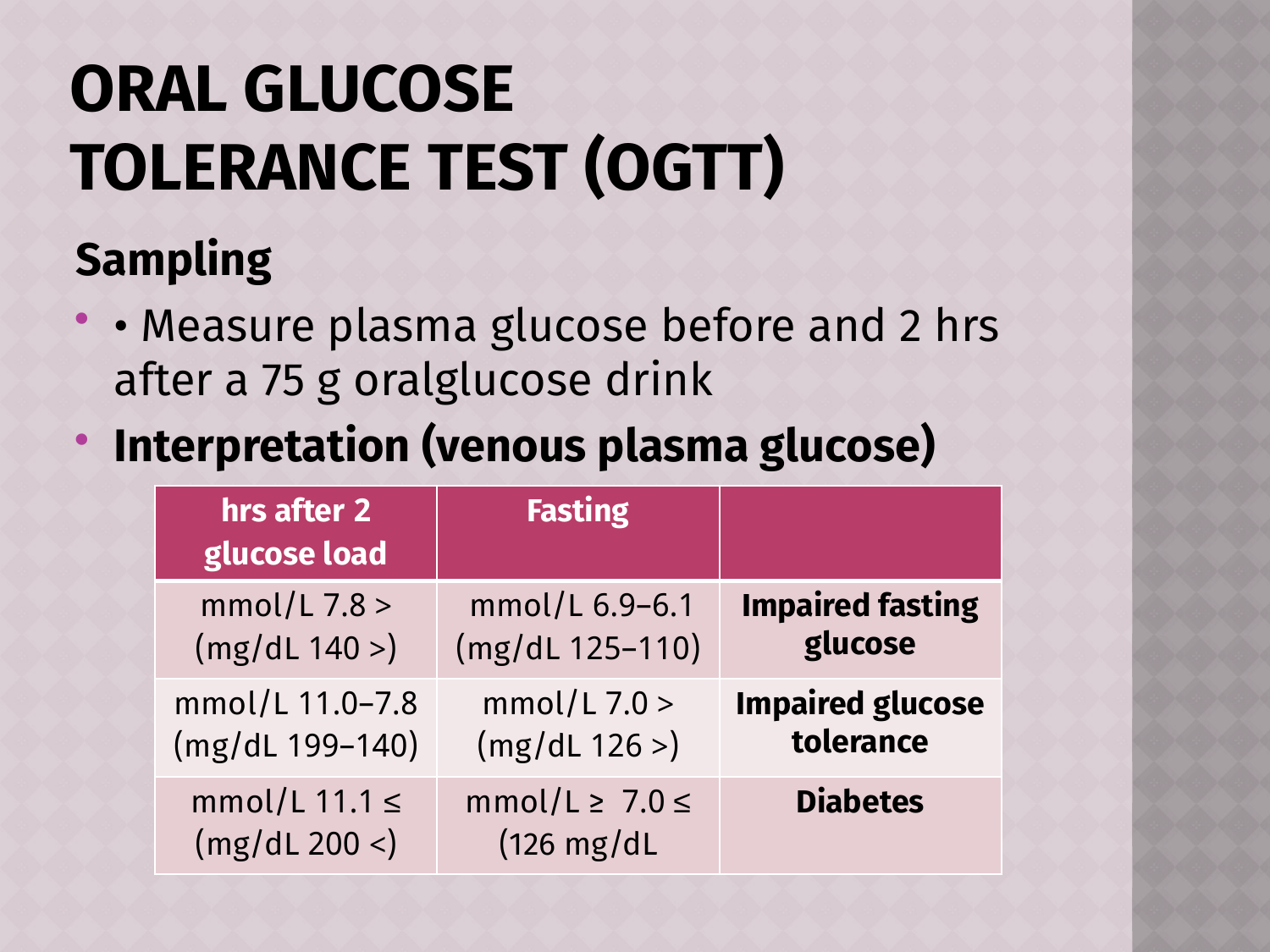

# oral glucose tolerance test (OGTT)
Sampling
• Measure plasma glucose before and 2 hrs after a 75 g oralglucose drink
Interpretation (venous plasma glucose)

| 2 hrs after glucose load | Fasting |  |
| --- | --- | --- |
| < 7.8 mmol/L (< 140 mg/dL) | 6.1–6.9 mmol/L (110–125 mg/dL) | Impaired fasting glucose |
| 7.8–11.0 mmol/L (140–199 mg/dL) | < 7.0 mmol/L (< 126 mg/dL) | Impaired glucose tolerance |
| ≥ 11.1 mmol/L (> 200 mg/dL) | ≥ 7.0 mmol/L ≥ 126 mg/dL) | Diabetes |